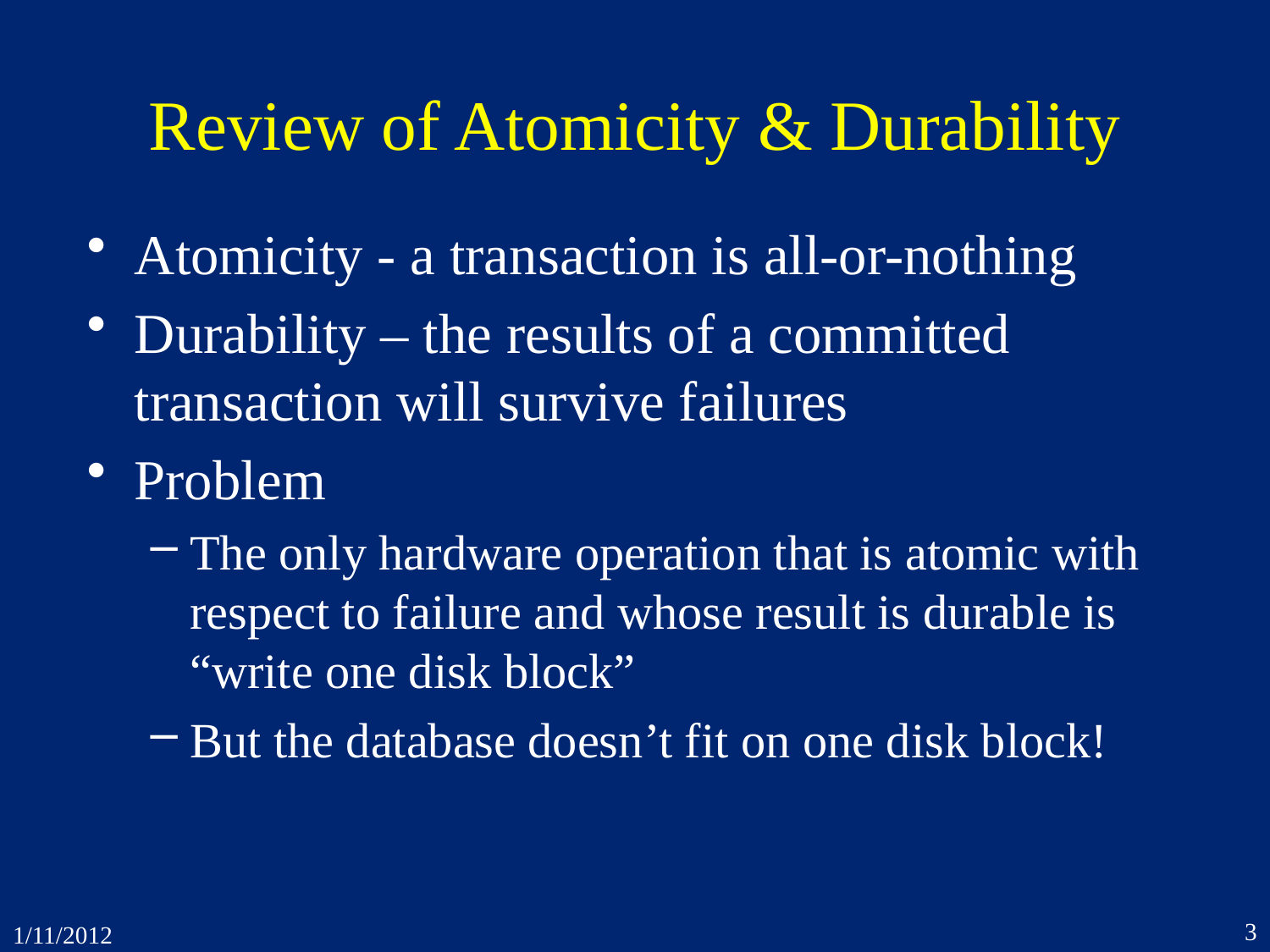

# Review of Atomicity & Durability
Atomicity - a transaction is all-or-nothing
Durability – the results of a committed transaction will survive failures
Problem
The only hardware operation that is atomic with respect to failure and whose result is durable is “write one disk block”
But the database doesn’t fit on one disk block!
3
1/11/2012